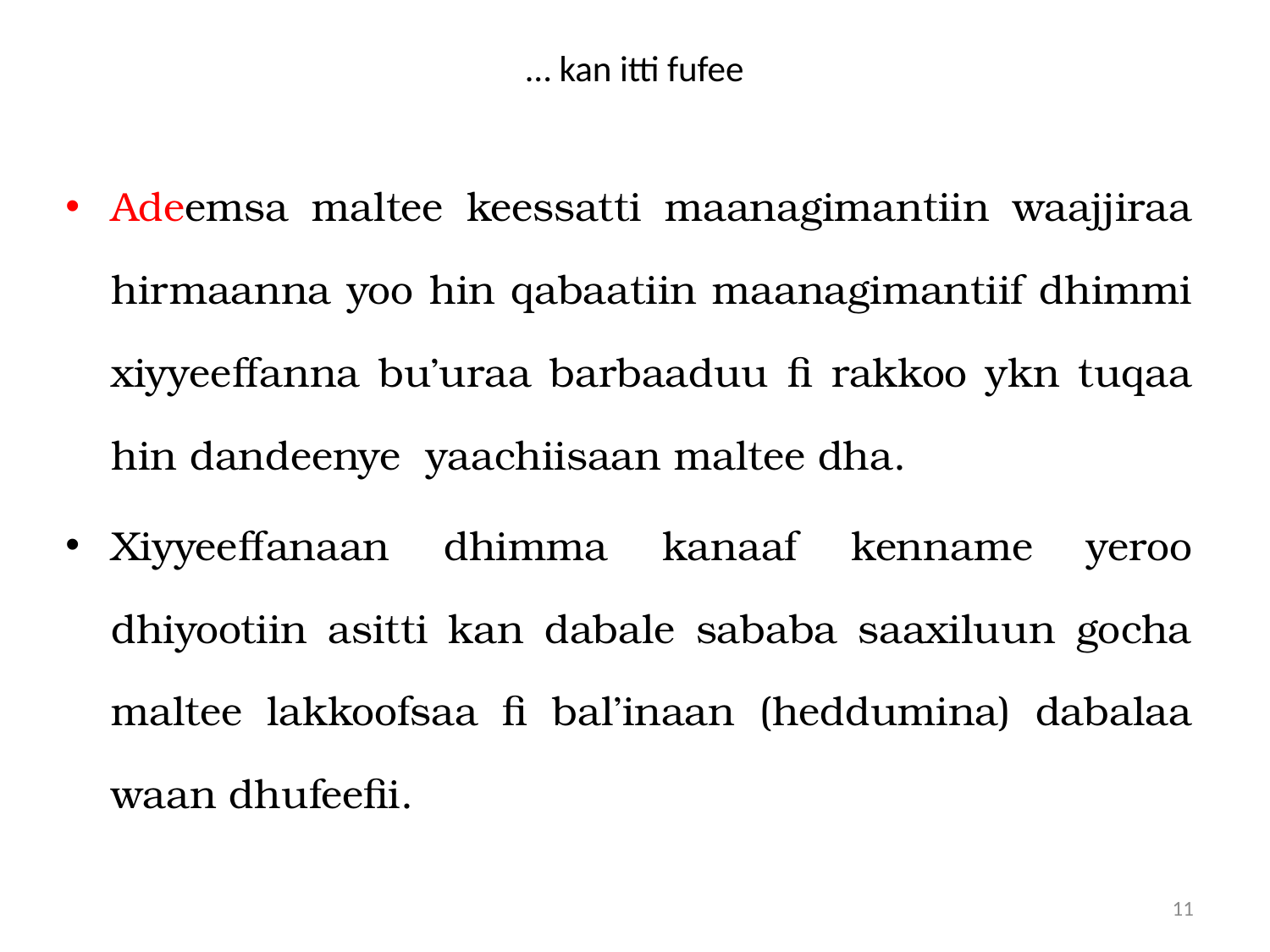

# … kan itti fufee

Adeemsa maltee keessatti maanagimantiin waajjiraa hirmaanna yoo hin qabaatiin maanagimantiif dhimmi xiyyeeffanna bu’uraa barbaaduu fi rakkoo ykn tuqaa hin dandeenye  yaachiisaan maltee dha.
Xiyyeeffanaan dhimma kanaaf kenname yeroo dhiyootiin asitti kan dabale sababa saaxiluun gocha maltee lakkoofsaa fi bal’inaan (heddumina) dabalaa waan dhufeefii.

11